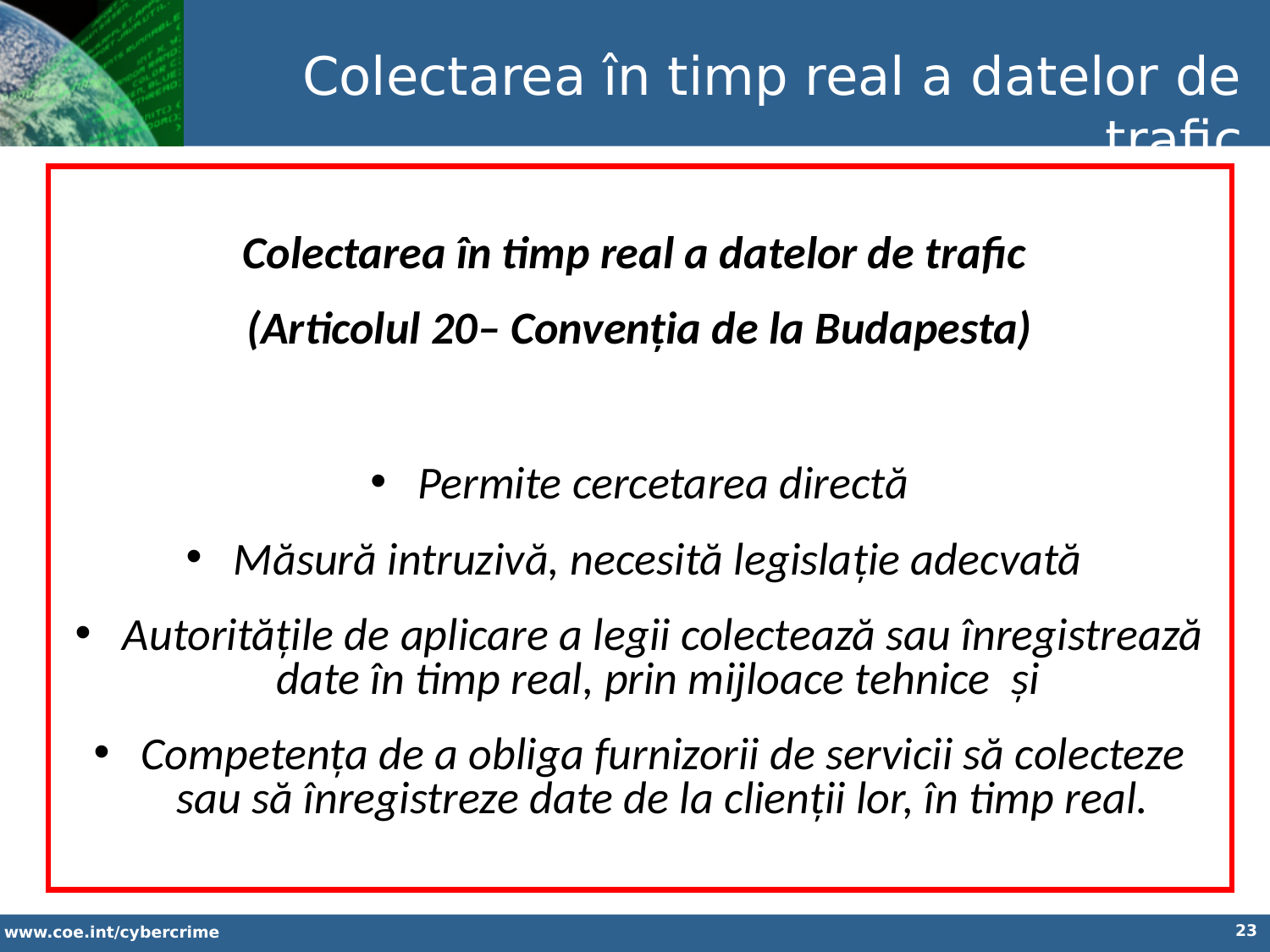

Colectarea în timp real a datelor de trafic
Colectarea în timp real a datelor de trafic
(Articolul 20– Convenția de la Budapesta)

Permite cercetarea directă
Măsură intruzivă, necesită legislație adecvată
Autoritățile de aplicare a legii colectează sau înregistrează date în timp real, prin mijloace tehnice  și
Competența de a obliga furnizorii de servicii să colecteze sau să înregistreze date de la clienții lor, în timp real.